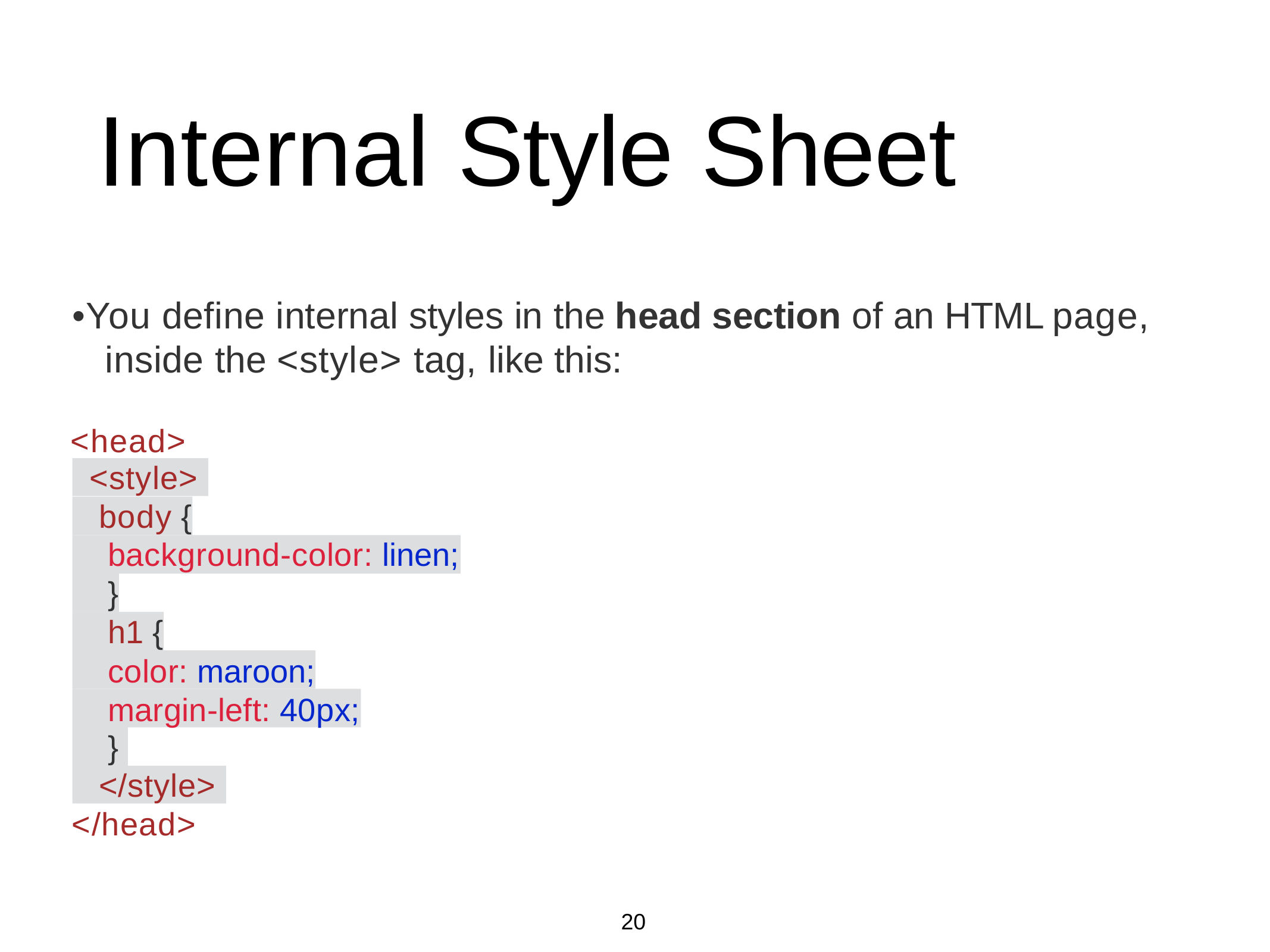

# Internal Style Sheet
•You define internal styles in the head section of an HTML page,  inside the <style> tag, like this:

<head>
<style>
body {
background-color: linen;
}
h1 {
color: maroon;  margin-left: 40px;
}

</style>
</head>
20